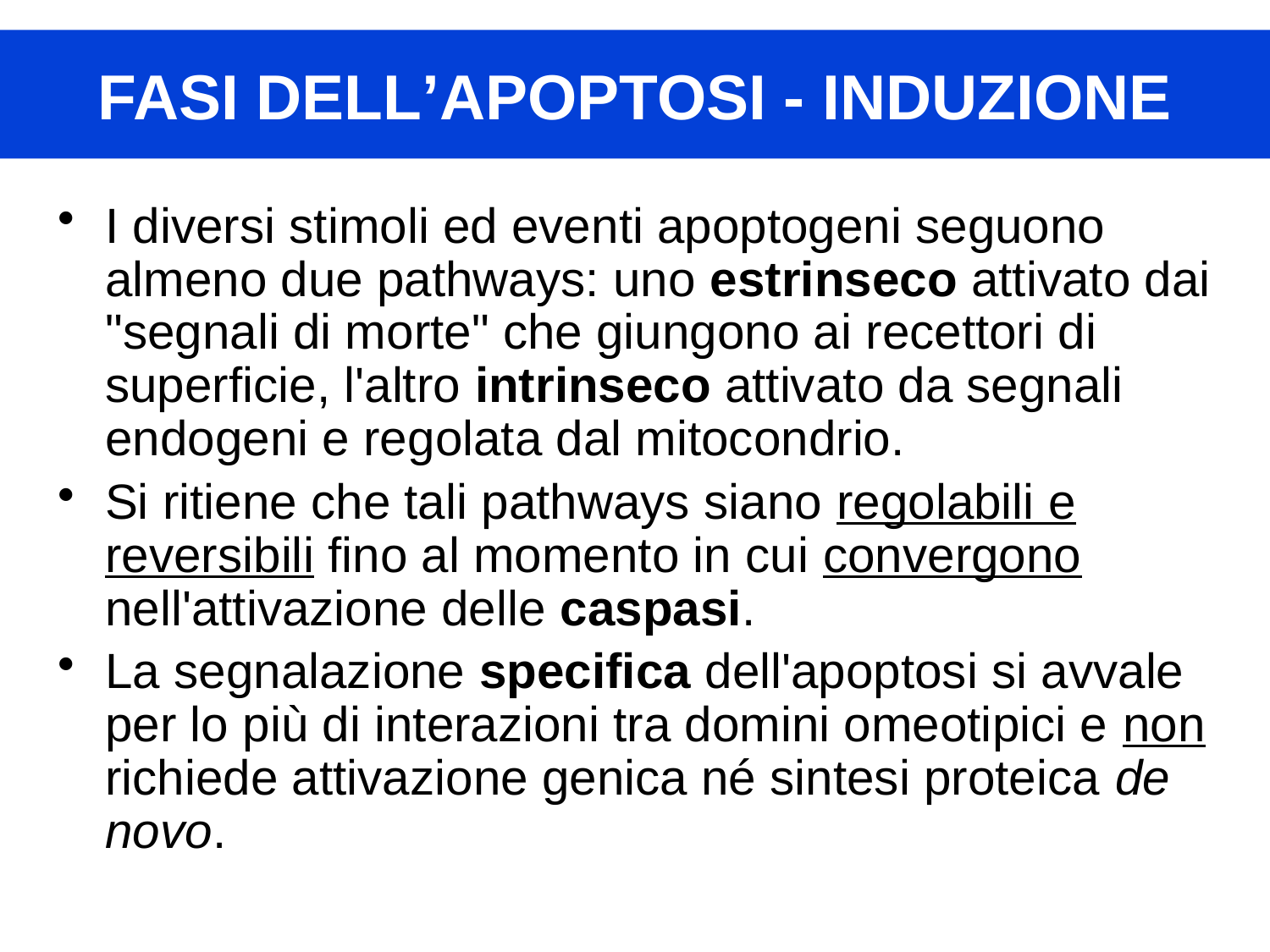

# FASI DELL’APOPTOSI - INDUZIONE
I diversi stimoli ed eventi apoptogeni seguono almeno due pathways: uno estrinseco attivato dai "segnali di morte" che giungono ai recettori di superficie, l'altro intrinseco attivato da segnali endogeni e regolata dal mitocondrio.
Si ritiene che tali pathways siano regolabili e reversibili fino al momento in cui convergono nell'attivazione delle caspasi.
La segnalazione specifica dell'apoptosi si avvale per lo più di interazioni tra domini omeotipici e non richiede attivazione genica né sintesi proteica de novo.